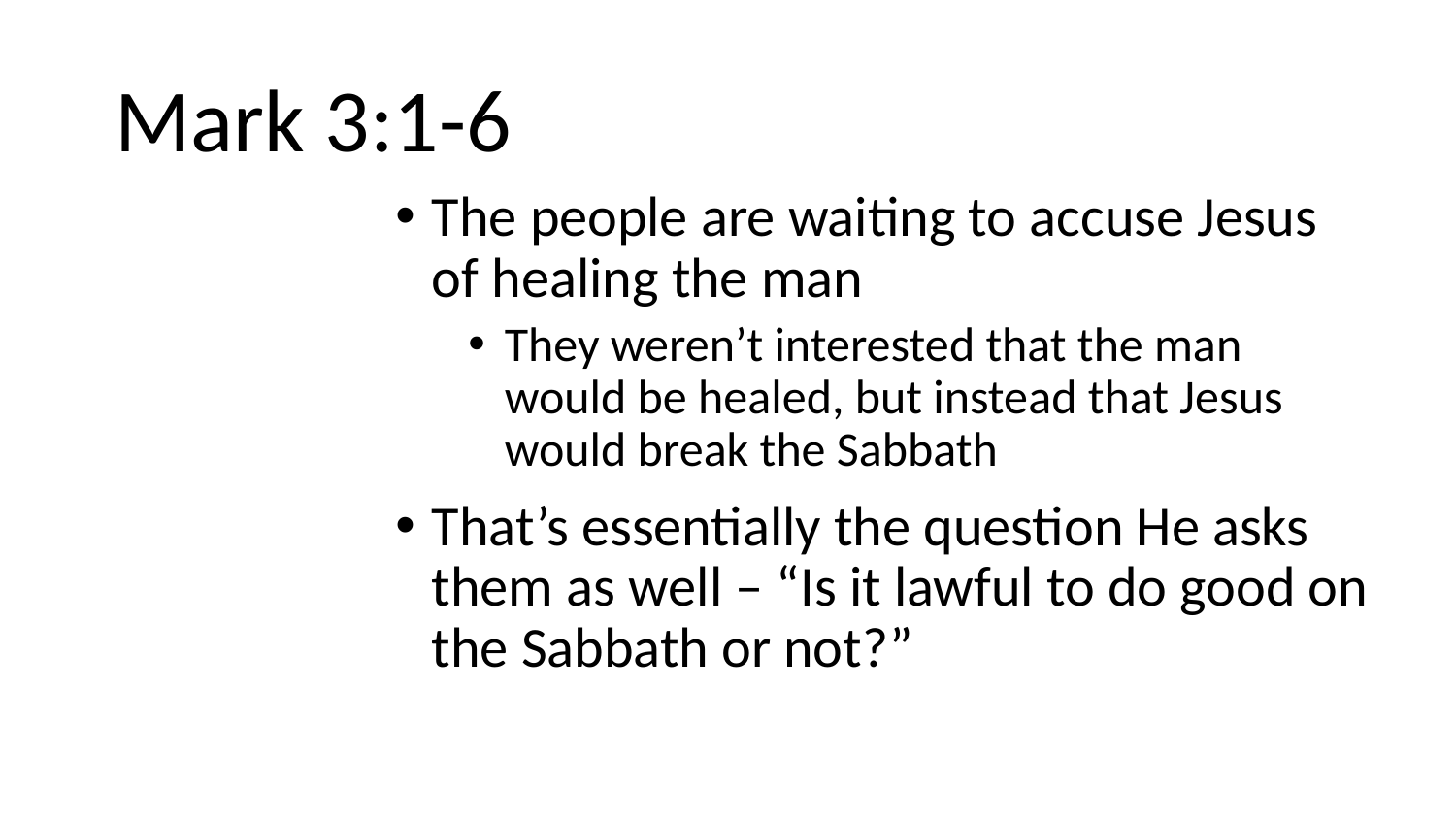

# Mark 3:1-6
The people are waiting to accuse Jesus of healing the man
They weren’t interested that the man would be healed, but instead that Jesus would break the Sabbath
That’s essentially the question He asks them as well – “Is it lawful to do good on the Sabbath or not?”